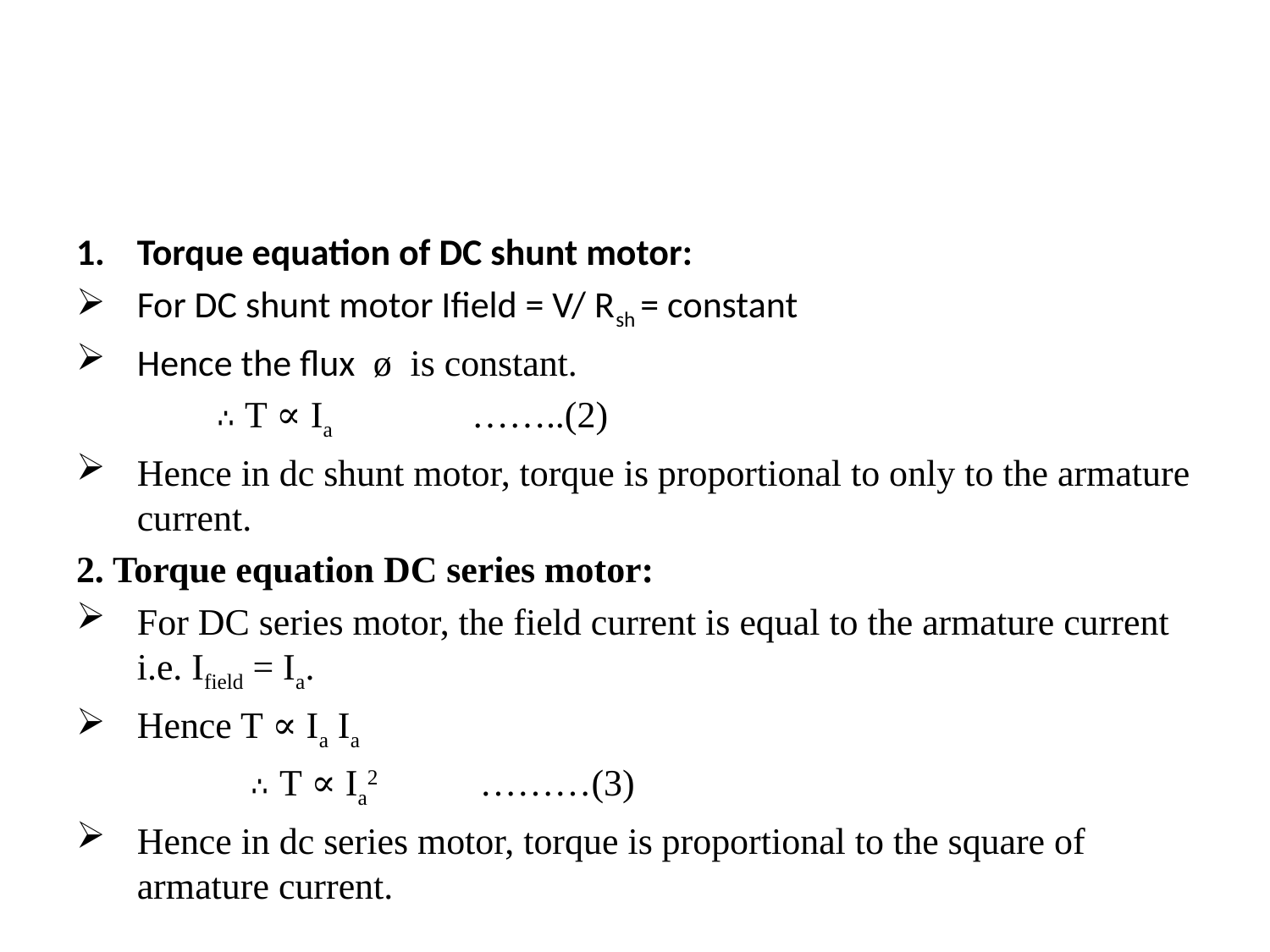

#
Torque equation of DC shunt motor:
For DC shunt motor Ifield = V/ Rsh = constant
Hence the flux  ø  is constant.
               ∴ T ∝ Ia               ……..(2)
Hence in dc shunt motor, torque is proportional to only to the armature current.
2. Torque equation DC series motor:
For DC series motor, the field current is equal to the armature current i.e. Ifield = Ia.
Hence T ∝ Ia Ia
                               ∴ T ∝ Ia2             ………(3)
Hence in dc series motor, torque is proportional to the square of armature current.